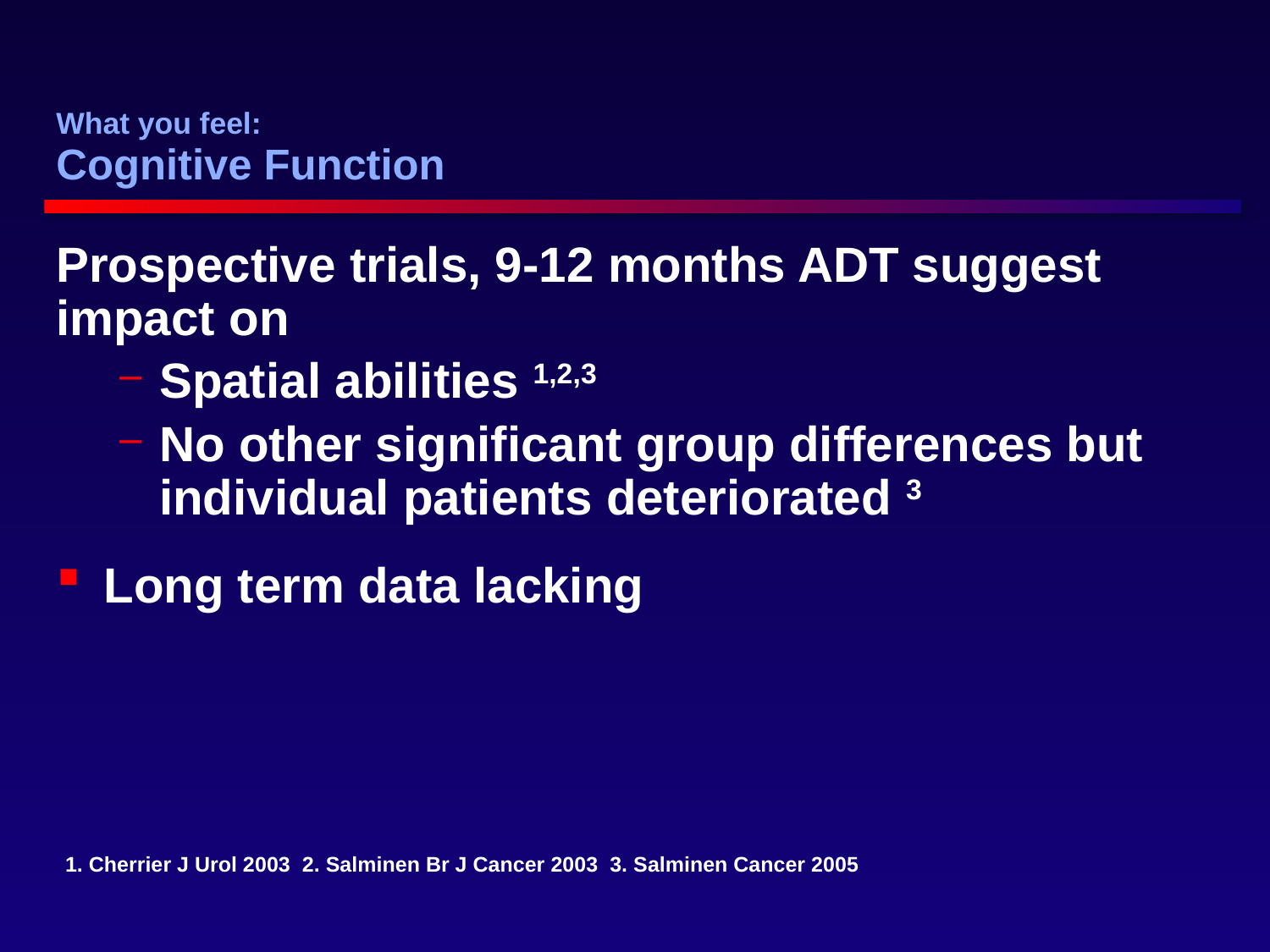

49
# What you feel: Cognitive Function
Prospective trials, 9-12 months ADT suggest impact on
Spatial abilities 1,2,3
No other significant group differences but individual patients deteriorated 3
Long term data lacking
1. Cherrier J Urol 2003  2. Salminen Br J Cancer 2003  3. Salminen Cancer 2005